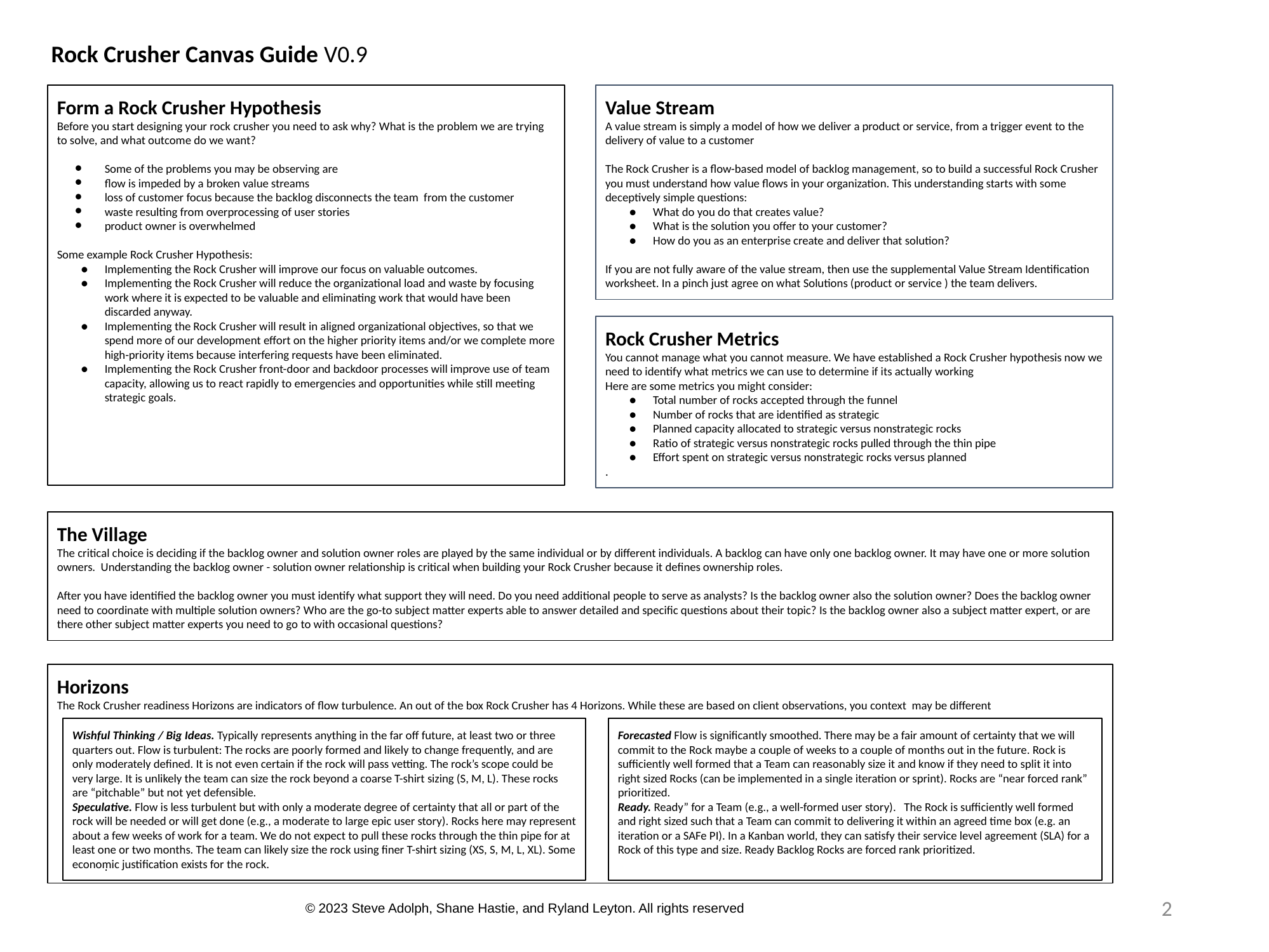

Rock Crusher Canvas Guide V0.9
Form a Rock Crusher Hypothesis
Before you start designing your rock crusher you need to ask why? What is the problem we are trying to solve, and what outcome do we want?

Some of the problems you may be observing are
flow is impeded by a broken value streams
loss of customer focus because the backlog disconnects the team  from the customer
waste resulting from overprocessing of user stories
product owner is overwhelmed

Some example Rock Crusher Hypothesis:
●  	Implementing the Rock Crusher will improve our focus on valuable outcomes.
●  	Implementing the Rock Crusher will reduce the organizational load and waste by focusing work where it is expected to be valuable and eliminating work that would have been discarded anyway.
●  	Implementing the Rock Crusher will result in aligned organizational objectives, so that we spend more of our development effort on the higher priority items and/or we complete more high-priority items because interfering requests have been eliminated.
●  	Implementing the Rock Crusher front-door and backdoor processes will improve use of team capacity, allowing us to react rapidly to emergencies and opportunities while still meeting strategic goals.

Value Stream
A value stream is simply a model of how we deliver a product or service, from a trigger event to the delivery of value to a customer

The Rock Crusher is a flow-based model of backlog management, so to build a successful Rock Crusher you must understand how value flows in your organization. This understanding starts with some deceptively simple questions:
●  	What do you do that creates value?
●  	What is the solution you offer to your customer?
●  	How do you as an enterprise create and deliver that solution?

If you are not fully aware of the value stream, then use the supplemental Value Stream Identification worksheet. In a pinch just agree on what Solutions (product or service ) the team delivers.
Rock Crusher Metrics
You cannot manage what you cannot measure. We have established a Rock Crusher hypothesis now we need to identify what metrics we can use to determine if its actually working
Here are some metrics you might consider:
●  	Total number of rocks accepted through the funnel
●  	Number of rocks that are identified as strategic
●  	Planned capacity allocated to strategic versus nonstrategic rocks
●  	Ratio of strategic versus nonstrategic rocks pulled through the thin pipe
●  	Effort spent on strategic versus nonstrategic rocks versus planned
.
The Village
The critical choice is deciding if the backlog owner and solution owner roles are played by the same individual or by different individuals. A backlog can have only one backlog owner. It may have one or more solution owners.  Understanding the backlog owner - solution owner relationship is critical when building your Rock Crusher because it defines ownership roles.

After you have identified the backlog owner you must identify what support they will need. Do you need additional people to serve as analysts? Is the backlog owner also the solution owner? Does the backlog owner need to coordinate with multiple solution owners? Who are the go-to subject matter experts able to answer detailed and specific questions about their topic? Is the backlog owner also a subject matter expert, or are there other subject matter experts you need to go to with occasional questions?
Horizons
The Rock Crusher readiness Horizons are indicators of flow turbulence. An out of the box Rock Crusher has 4 Horizons. While these are based on client observations, you context  may be different

.
Wishful Thinking / Big Ideas. Typically represents anything in the far off future, at least two or three quarters out. Flow is turbulent: The rocks are poorly formed and likely to change frequently, and are only moderately defined. It is not even certain if the rock will pass vetting. The rock’s scope could be very large. It is unlikely the team can size the rock beyond a coarse T-shirt sizing (S, M, L). These rocks are “pitchable” but not yet defensible.
Speculative. Flow is less turbulent but with only a moderate degree of certainty that all or part of the rock will be needed or will get done (e.g., a moderate to large epic user story). Rocks here may represent about a few weeks of work for a team. We do not expect to pull these rocks through the thin pipe for at least one or two months. The team can likely size the rock using finer T-shirt sizing (XS, S, M, L, XL). Some economic justification exists for the rock.
Forecasted Flow is significantly smoothed. There may be a fair amount of certainty that we will commit to the Rock maybe a couple of weeks to a couple of months out in the future. Rock is sufficiently well formed that a Team can reasonably size it and know if they need to split it into right sized Rocks (can be implemented in a single iteration or sprint). Rocks are “near forced rank” prioritized.
Ready. Ready” for a Team (e.g., a well-formed user story).   The Rock is sufficiently well formed and right sized such that a Team can commit to delivering it within an agreed time box (e.g. an iteration or a SAFe PI). In a Kanban world, they can satisfy their service level agreement (SLA) for a Rock of this type and size. Ready Backlog Rocks are forced rank prioritized.

2